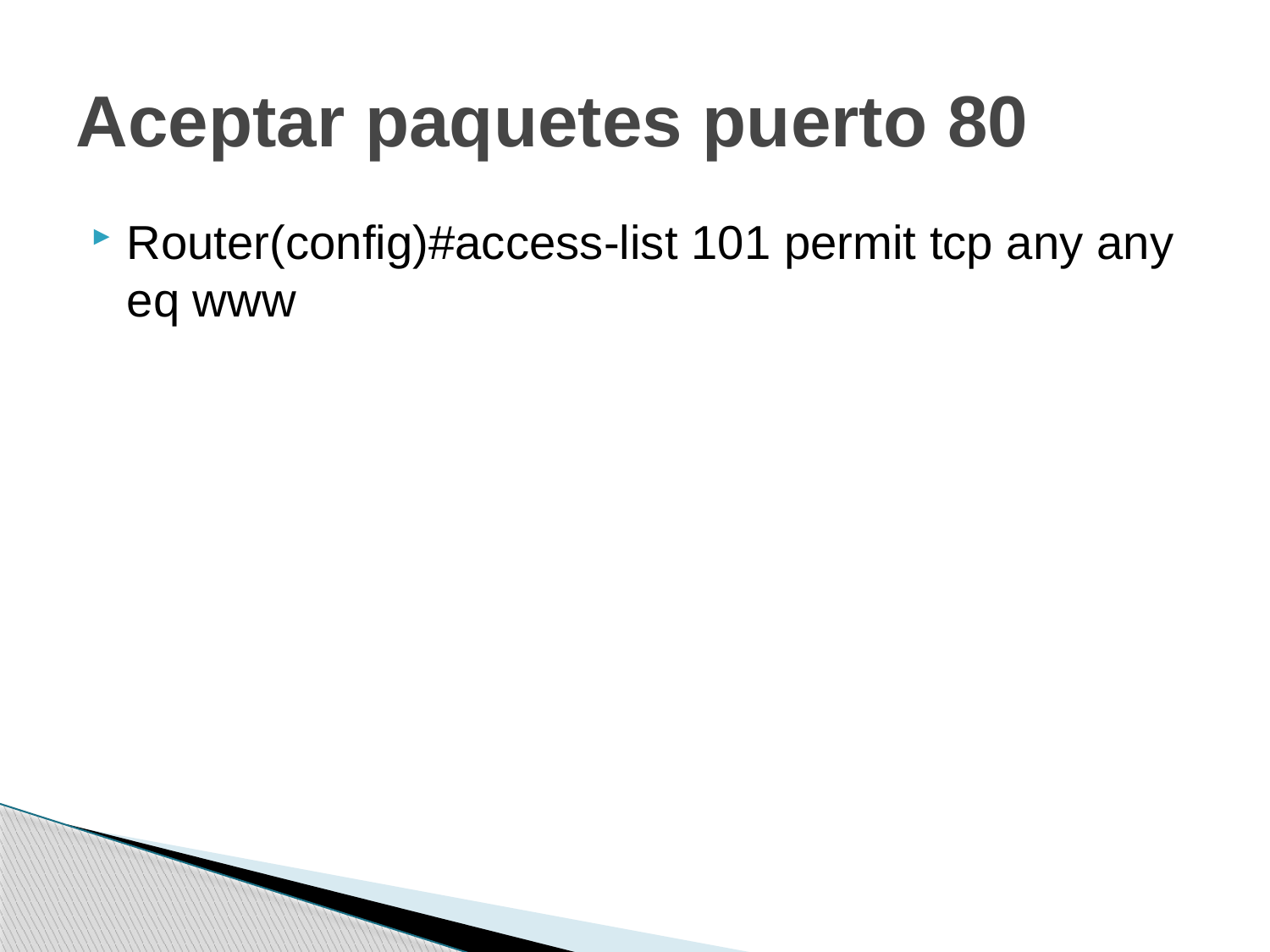

# Aceptar paquetes puerto 80
Router(config)#access-list 101 permit tcp any any eq www